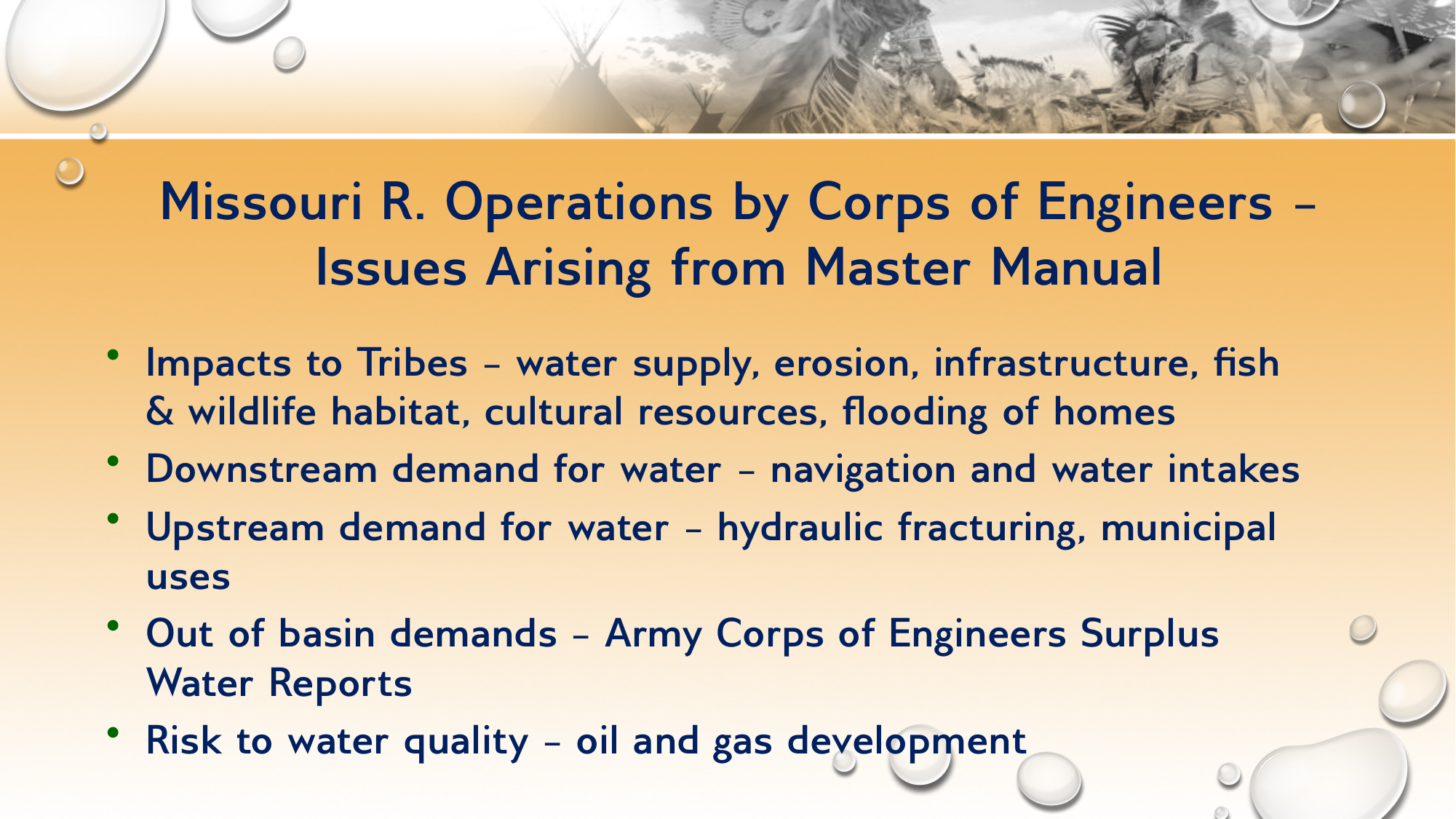

# Missouri R. Operations by Corps of Engineers – Issues Arising from Master Manual
Impacts to Tribes – water supply, erosion, infrastructure, fish & wildlife habitat, cultural resources, flooding of homes
Downstream demand for water – navigation and water intakes
Upstream demand for water – hydraulic fracturing, municipal uses
Out of basin demands – Army Corps of Engineers Surplus Water Reports
Risk to water quality – oil and gas development